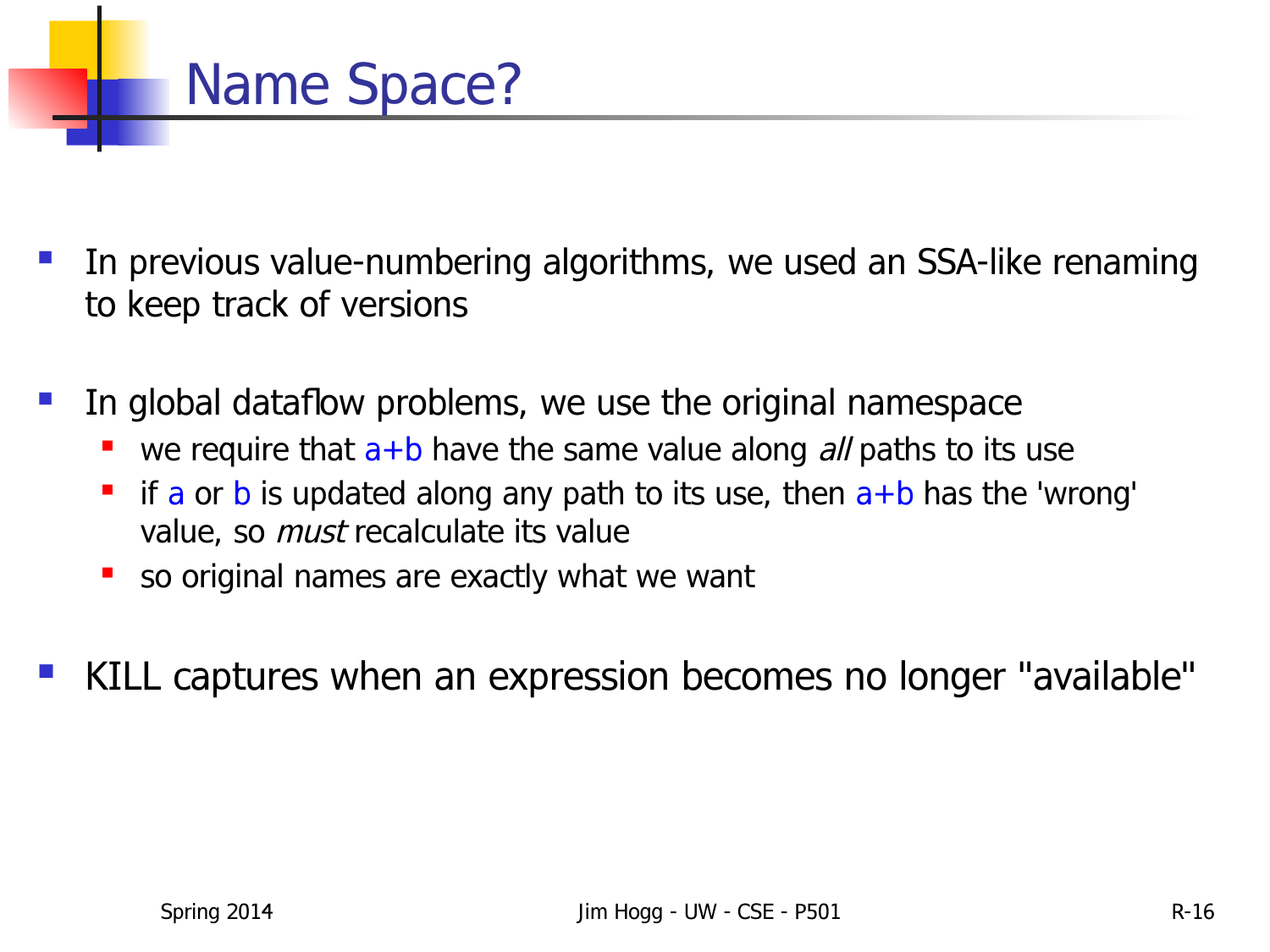

# Name Space?
In previous value-numbering algorithms, we used an SSA-like renaming to keep track of versions

In global dataflow problems, we use the original namespace
we require that a+b have the same value along all paths to its use
if a or b is updated along any path to its use, then a+b has the 'wrong' value, so must recalculate its value
so original names are exactly what we want

KILL captures when an expression becomes no longer "available"

Spring 2014
Jim Hogg - UW - CSE - P501
R-16